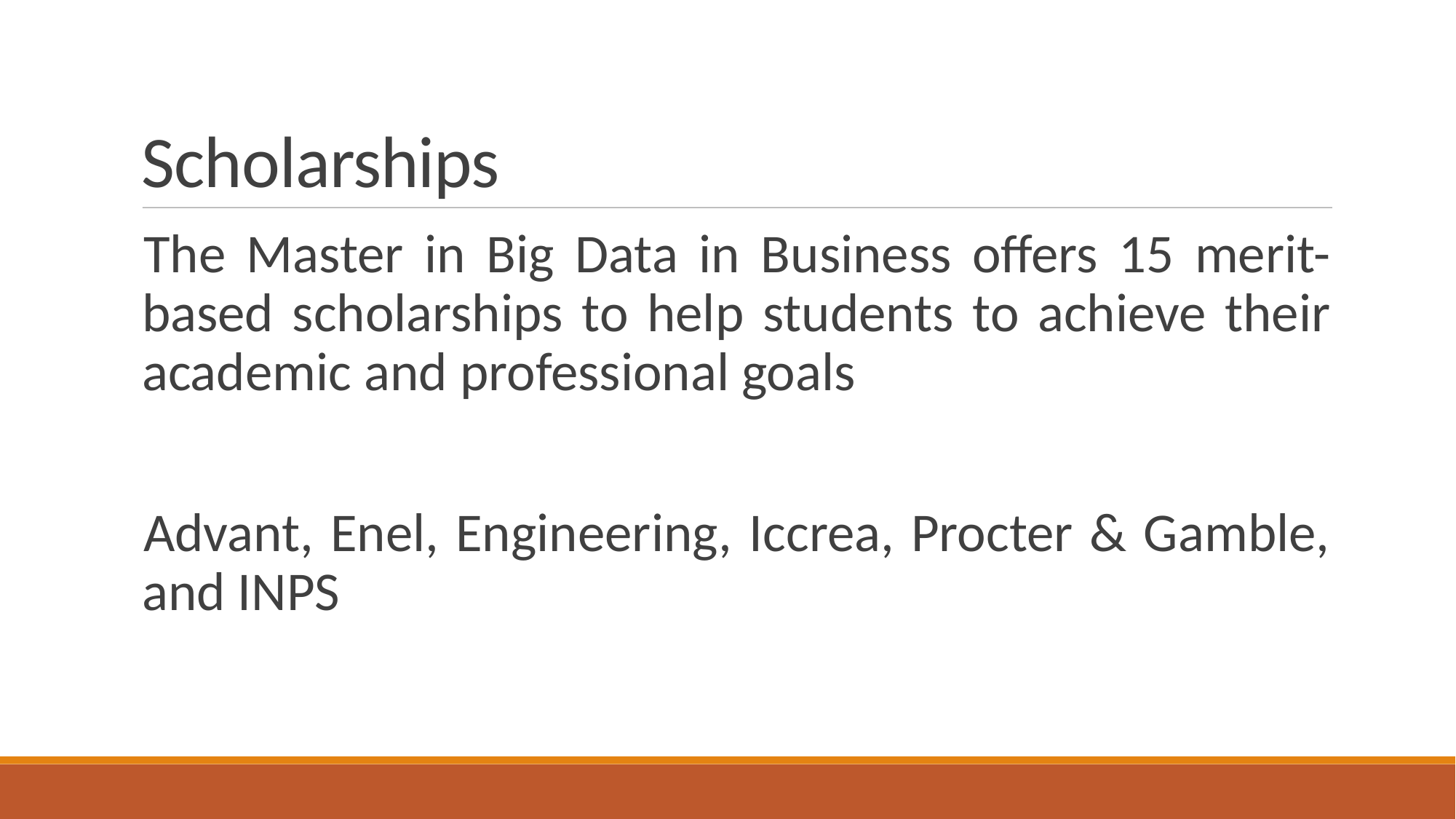

Scholarships
The Master in Big Data in Business offers 15 merit-based scholarships to help students to achieve their academic and professional goals

Advant, Enel, Engineering, Iccrea, Procter & Gamble, and INPS